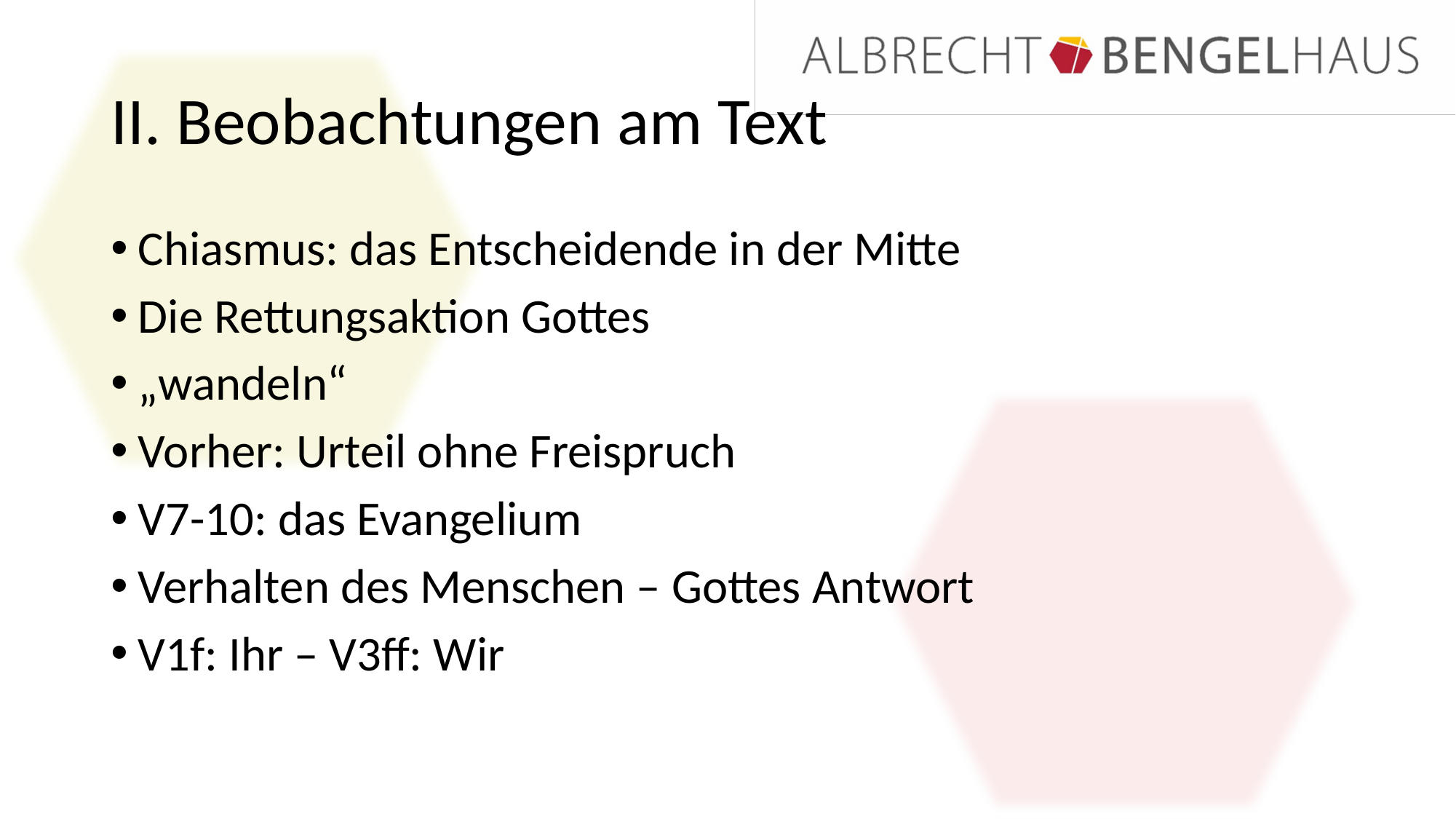

# II. Beobachtungen am Text
Chiasmus: das Entscheidende in der Mitte
Die Rettungsaktion Gottes
„wandeln“
Vorher: Urteil ohne Freispruch
V7-10: das Evangelium
Verhalten des Menschen – Gottes Antwort
V1f: Ihr – V3ff: Wir